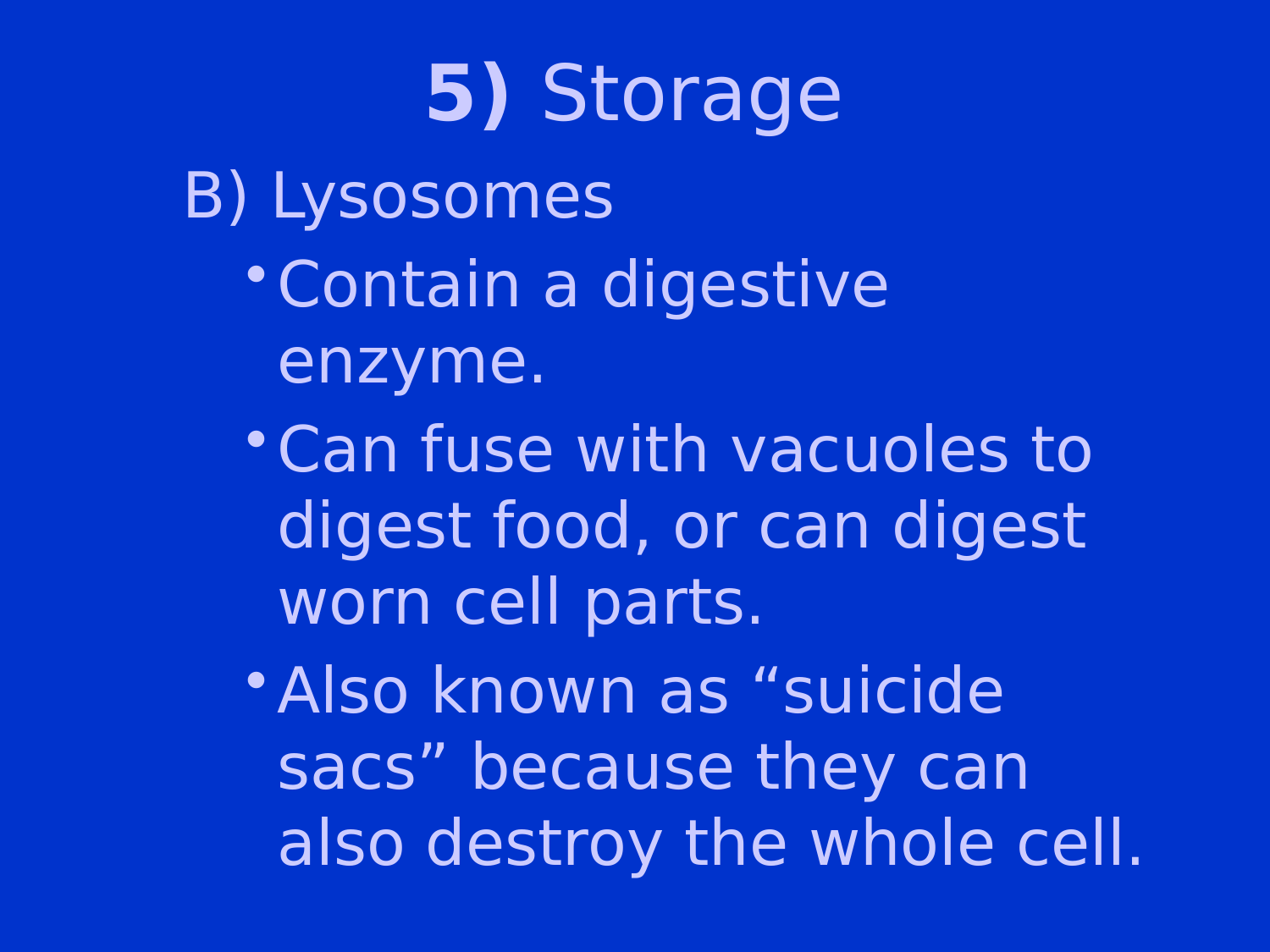

# 5) Storage
B) Lysosomes
Contain a digestive enzyme.
Can fuse with vacuoles to digest food, or can digest worn cell parts.
Also known as “suicide sacs” because they can also destroy the whole cell.